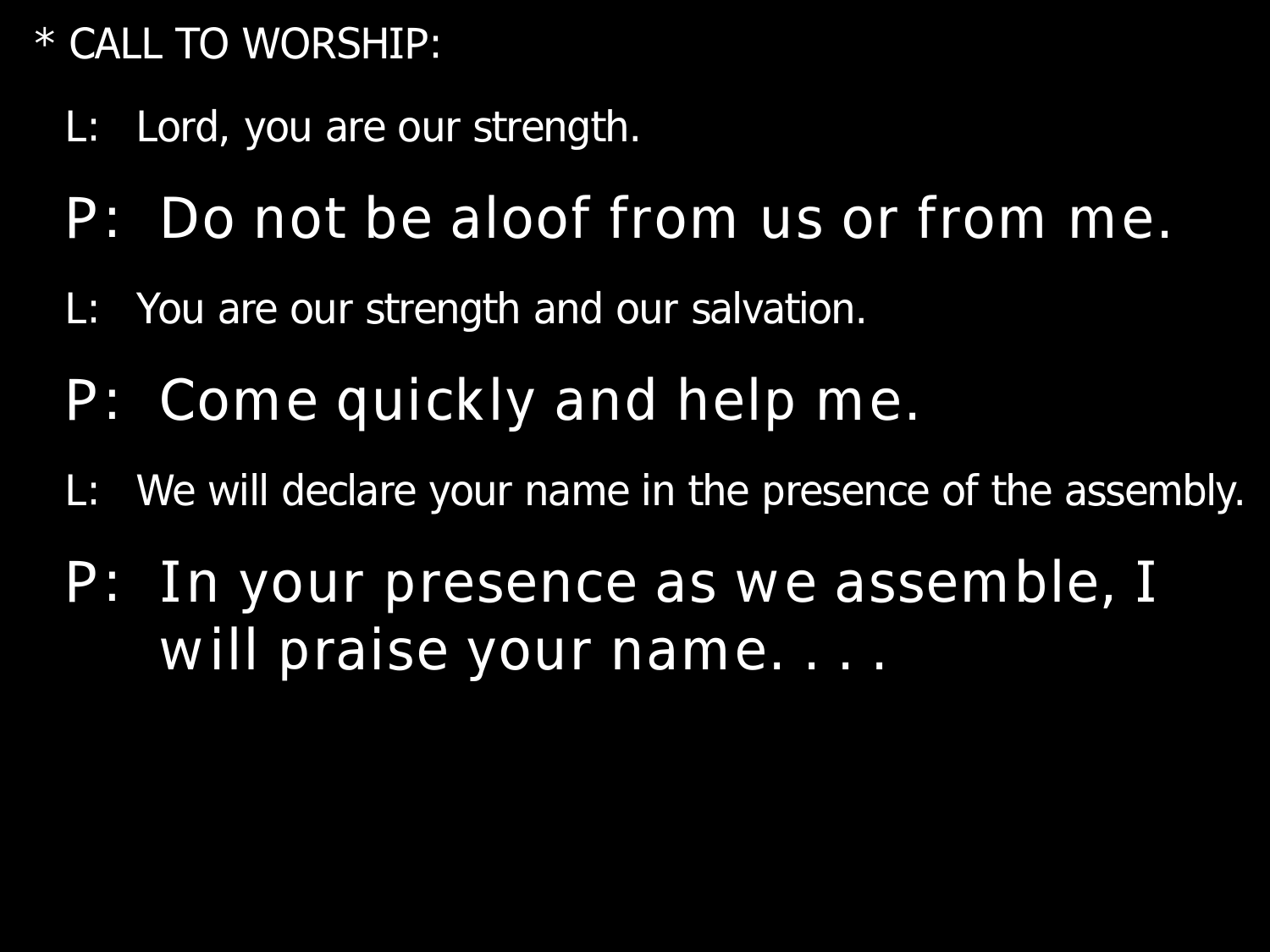

* CALL TO WORSHIP:

L:	Lord, you are our strength.
P:	Do not be aloof from us or from me.
L:	You are our strength and our salvation.
P:	Come quickly and help me.
L:	We will declare your name in the presence of the assembly.
P:	In your presence as we assemble, I will praise your name. . . .